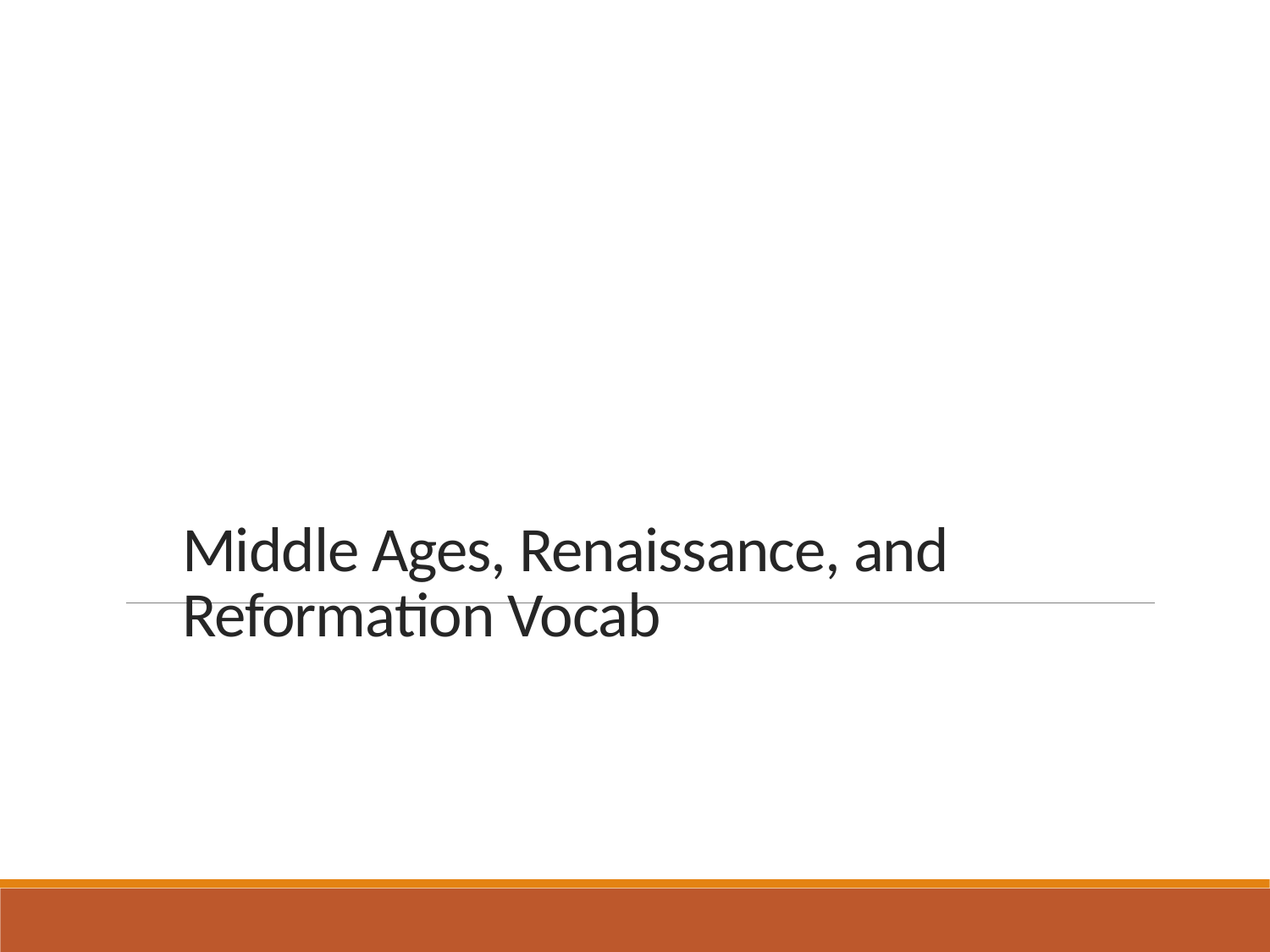

# Middle Ages, Renaissance, and Reformation Vocab